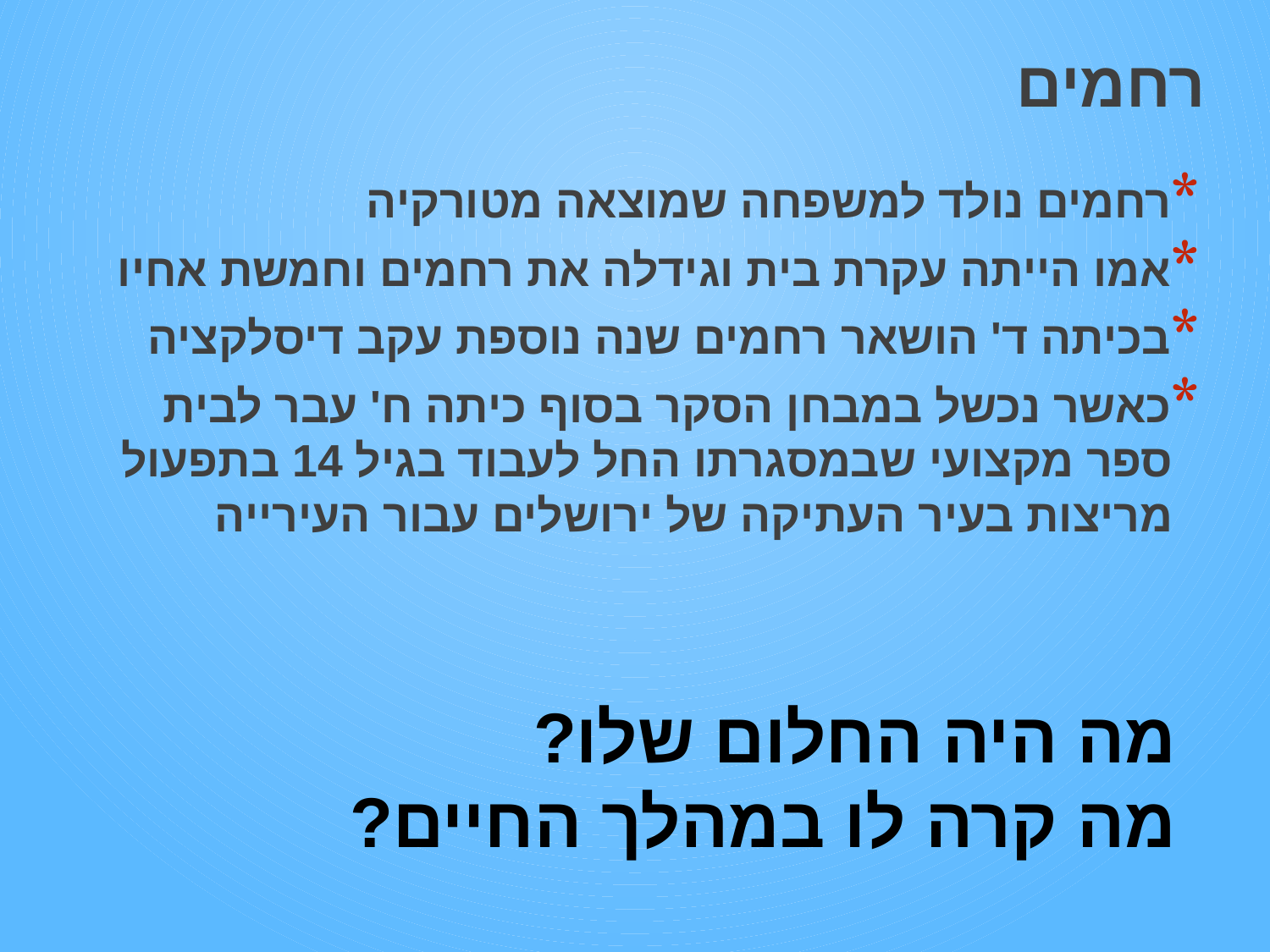

רחמים
רחמים נולד למשפחה שמוצאה מטורקיה
אמו הייתה עקרת בית וגידלה את רחמים וחמשת אחיו
בכיתה ד' הושאר רחמים שנה נוספת עקב דיסלקציה
כאשר נכשל במבחן הסקר בסוף כיתה ח' עבר לבית ספר מקצועי שבמסגרתו החל לעבוד בגיל 14 בתפעול מריצות בעיר העתיקה של ירושלים עבור העירייה‏

# מה היה החלום שלו? מה קרה לו במהלך החיים?